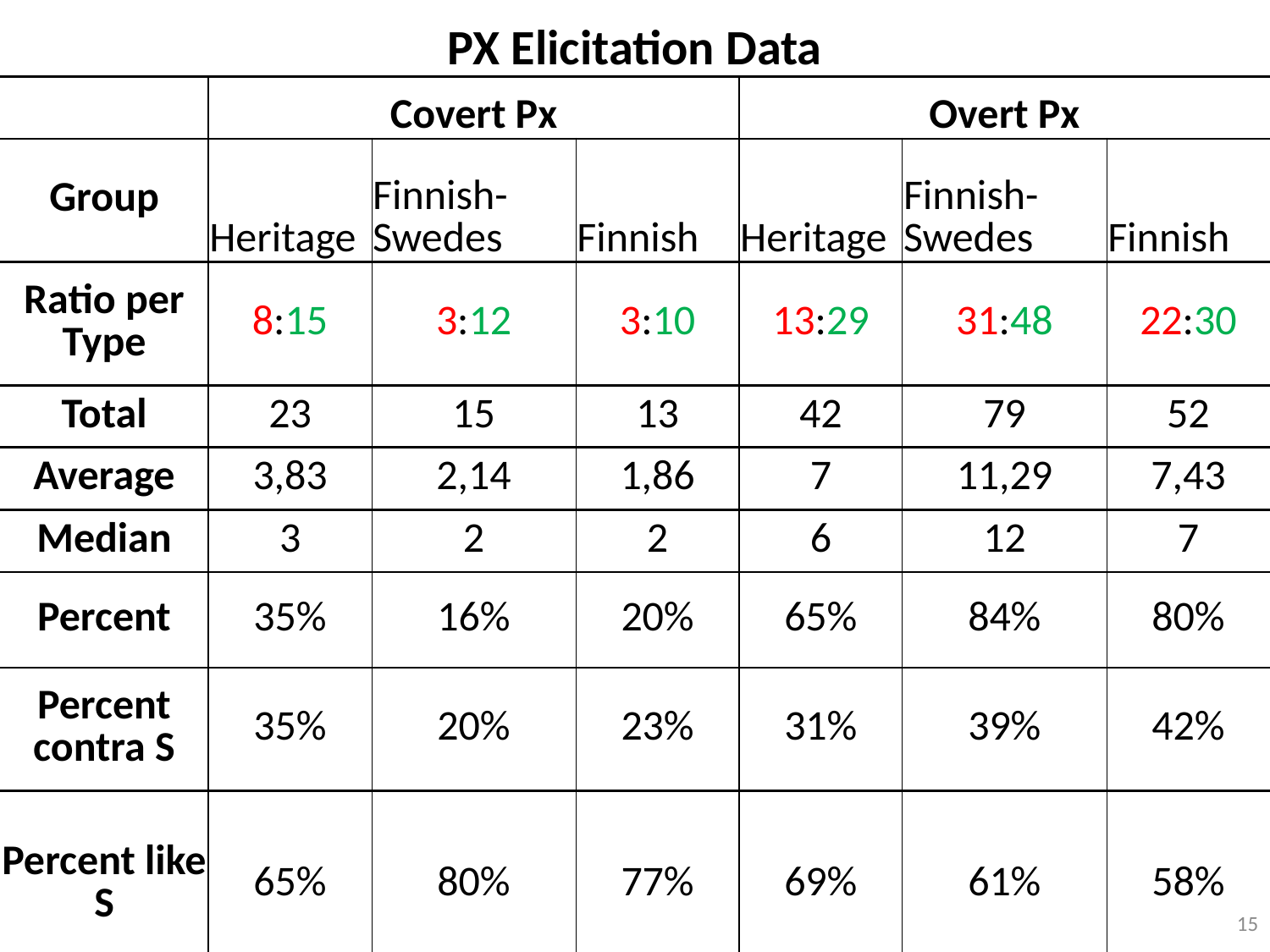

#
| PX Elicitation Data |  |  |  |  |  |  |
| --- | --- | --- | --- | --- | --- | --- |
|  | Covert Px |  |  | Overt Px |  |  |
| Group | Heritage | Finnish-Swedes | Finnish | Heritage | Finnish-Swedes | Finnish |
| Ratio per Type | 8:15 | 3:12 | 3:10 | 13:29 | 31:48 | 22:30 |
| Total | 23 | 15 | 13 | 42 | 79 | 52 |
| Average | 3,83 | 2,14 | 1,86 | 7 | 11,29 | 7,43 |
| Median | 3 | 2 | 2 | 6 | 12 | 7 |
| Percent | 35% | 16% | 20% | 65% | 84% | 80% |
| Percent contra S | 35% | 20% | 23% | 31% | 39% | 42% |
| Percent like S | 65% | 80% | 77% | 69% | 61% | 58% |
15